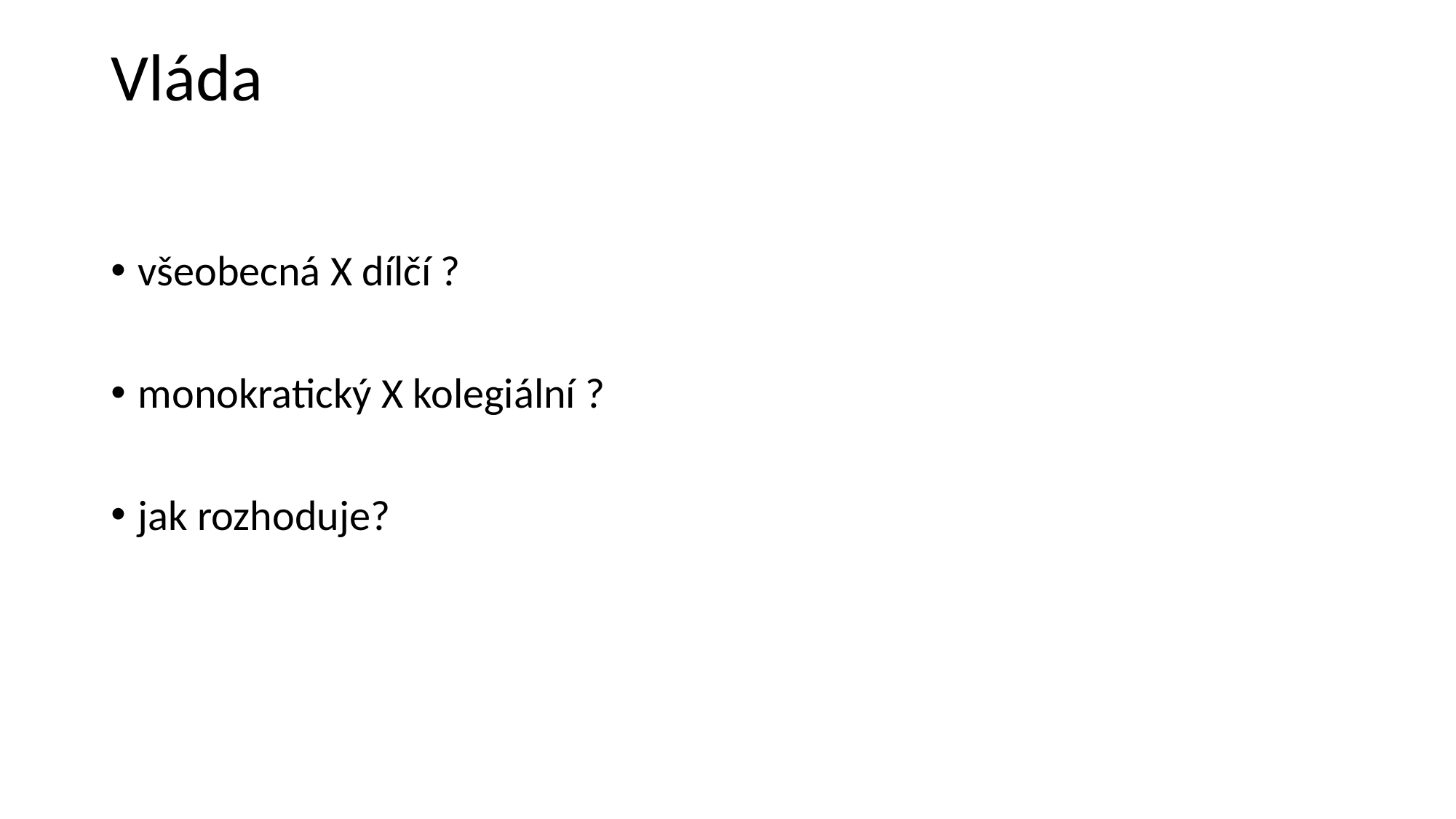

# Vláda

všeobecná X dílčí ?

monokratický X kolegiální ?

jak rozhoduje?